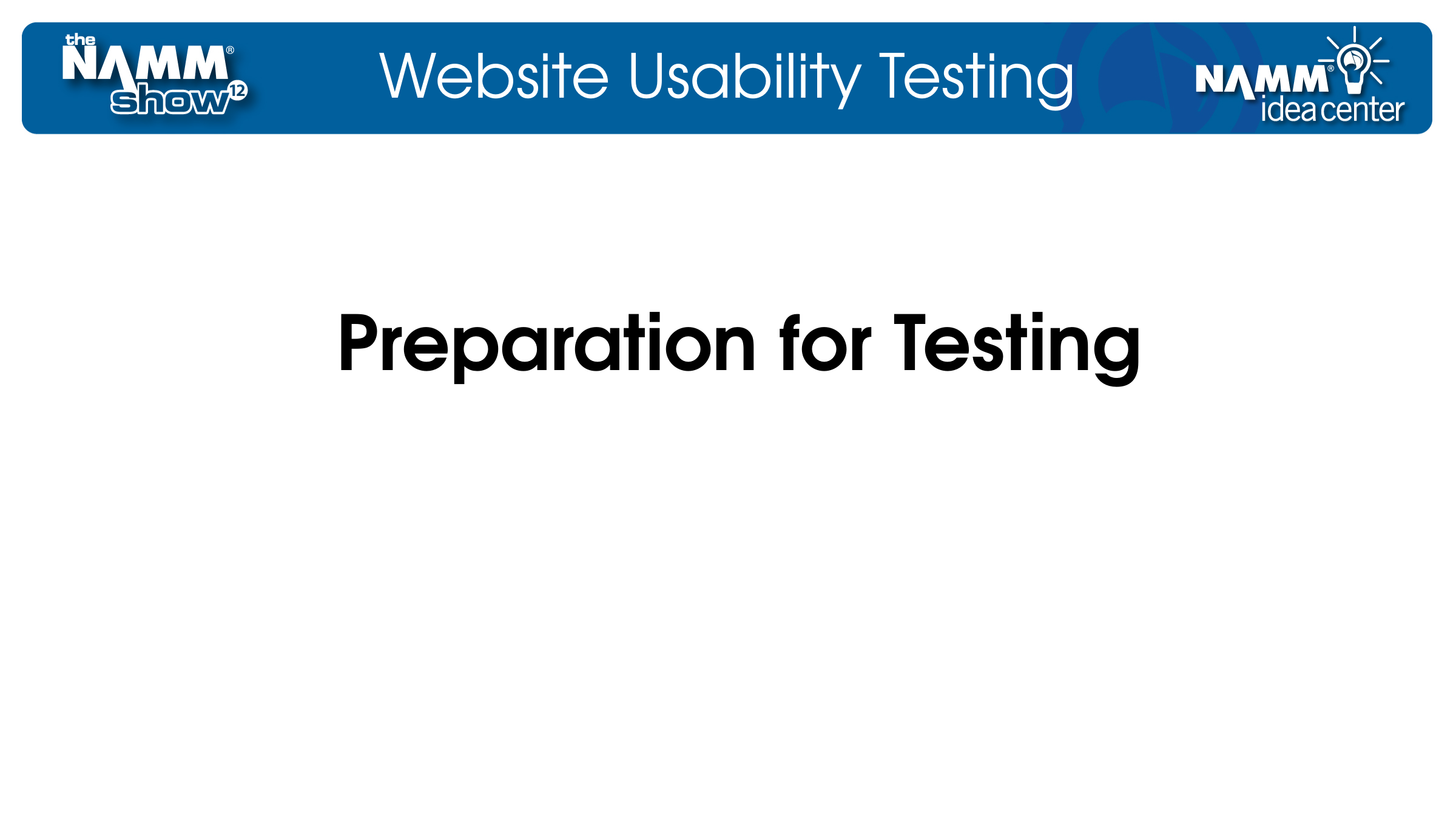

# Website Usability Testing

Preparation for Testing